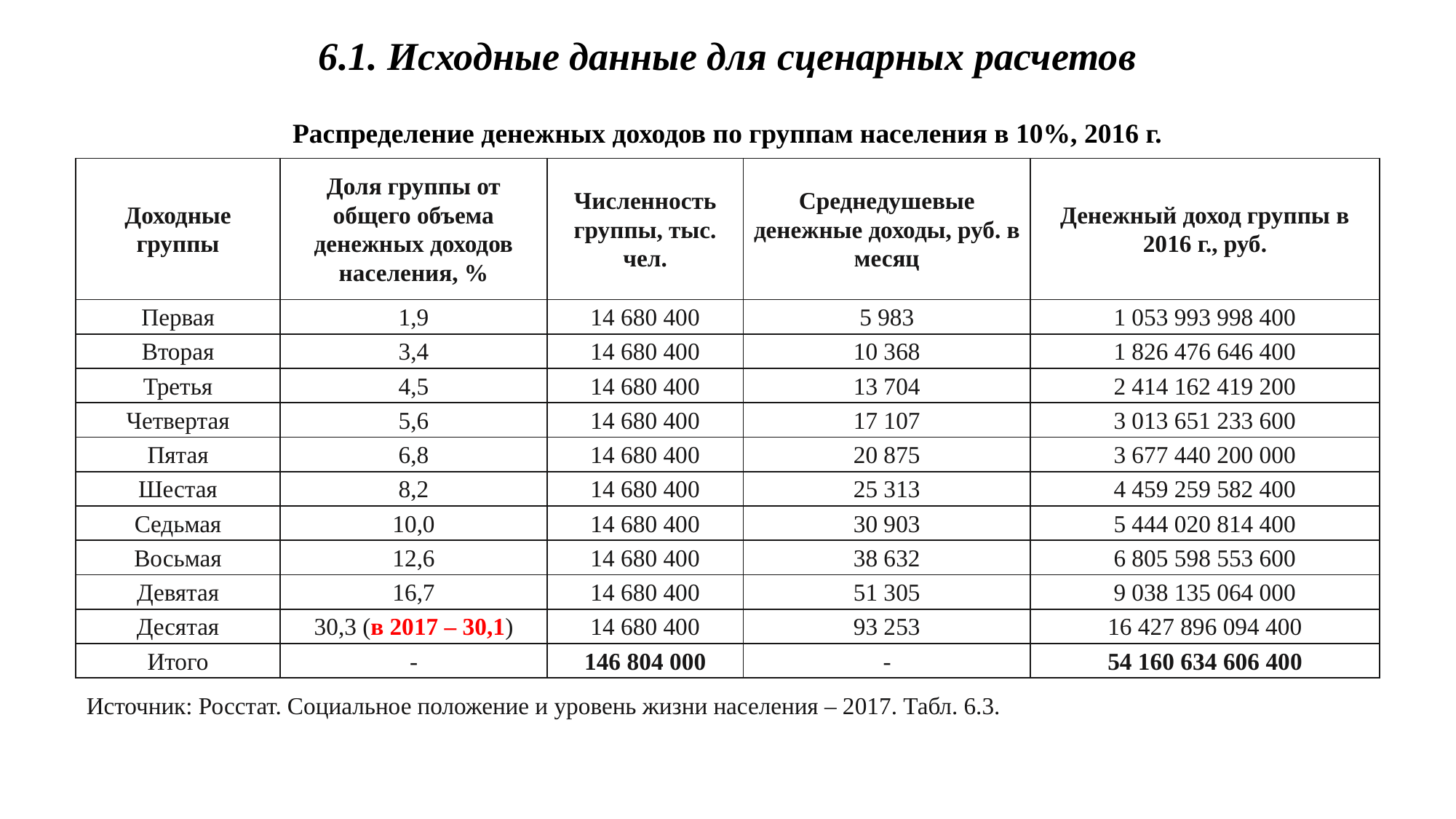

6.1. Исходные данные для сценарных расчетов
Распределение денежных доходов по группам населения в 10%, 2016 г.
| Доходные группы | Доля группы от общего объема денежных доходов населения, % | Численность группы, тыс. чел. | Среднедушевые денежные доходы, руб. в месяц | Денежный доход группы в 2016 г., руб. |
| --- | --- | --- | --- | --- |
| Первая | 1,9 | 14 680 400 | 5 983 | 1 053 993 998 400 |
| Вторая | 3,4 | 14 680 400 | 10 368 | 1 826 476 646 400 |
| Третья | 4,5 | 14 680 400 | 13 704 | 2 414 162 419 200 |
| Четвертая | 5,6 | 14 680 400 | 17 107 | 3 013 651 233 600 |
| Пятая | 6,8 | 14 680 400 | 20 875 | 3 677 440 200 000 |
| Шестая | 8,2 | 14 680 400 | 25 313 | 4 459 259 582 400 |
| Седьмая | 10,0 | 14 680 400 | 30 903 | 5 444 020 814 400 |
| Восьмая | 12,6 | 14 680 400 | 38 632 | 6 805 598 553 600 |
| Девятая | 16,7 | 14 680 400 | 51 305 | 9 038 135 064 000 |
| Десятая | 30,3 (в 2017 – 30,1) | 14 680 400 | 93 253 | 16 427 896 094 400 |
| Итого | - | 146 804 000 | - | 54 160 634 606 400 |
Источник: Росстат. Социальное положение и уровень жизни населения – 2017. Табл. 6.3.